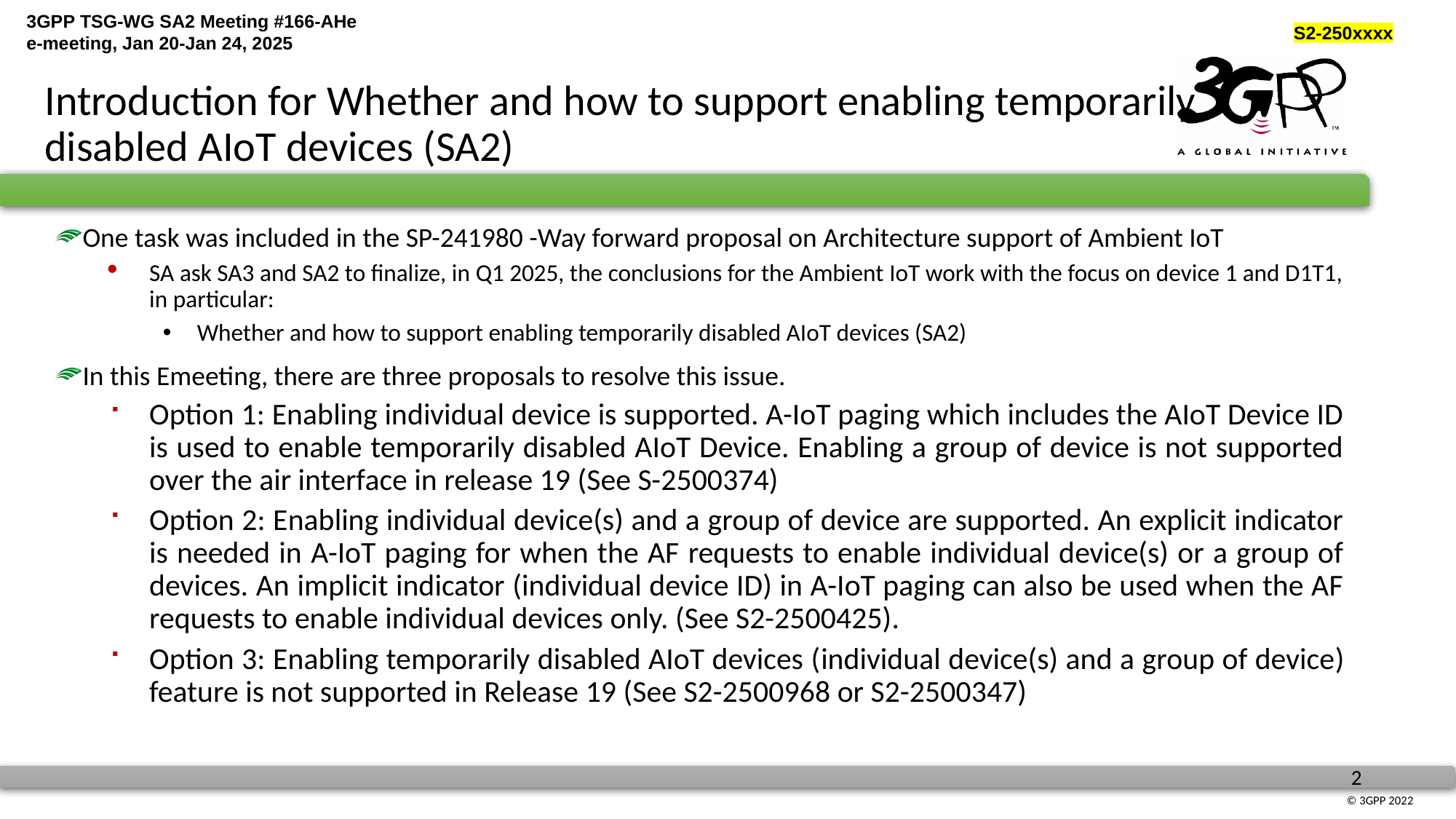

# Introduction for Whether and how to support enabling temporarily disabled AIoT devices (SA2)
One task was included in the SP-241980 -Way forward proposal on Architecture support of Ambient IoT
SA ask SA3 and SA2 to finalize, in Q1 2025, the conclusions for the Ambient IoT work with the focus on device 1 and D1T1, in particular:
Whether and how to support enabling temporarily disabled AIoT devices (SA2)
In this Emeeting, there are three proposals to resolve this issue.
Option 1: Enabling individual device is supported. A-IoT paging which includes the AIoT Device ID is used to enable temporarily disabled AIoT Device. Enabling a group of device is not supported over the air interface in release 19 (See S-2500374)
Option 2: Enabling individual device(s) and a group of device are supported. An explicit indicator is needed in A-IoT paging for when the AF requests to enable individual device(s) or a group of devices. An implicit indicator (individual device ID) in A-IoT paging can also be used when the AF requests to enable individual devices only. (See S2-2500425).
Option 3: Enabling temporarily disabled AIoT devices (individual device(s) and a group of device) feature is not supported in Release 19 (See S2-2500968 or S2-2500347)